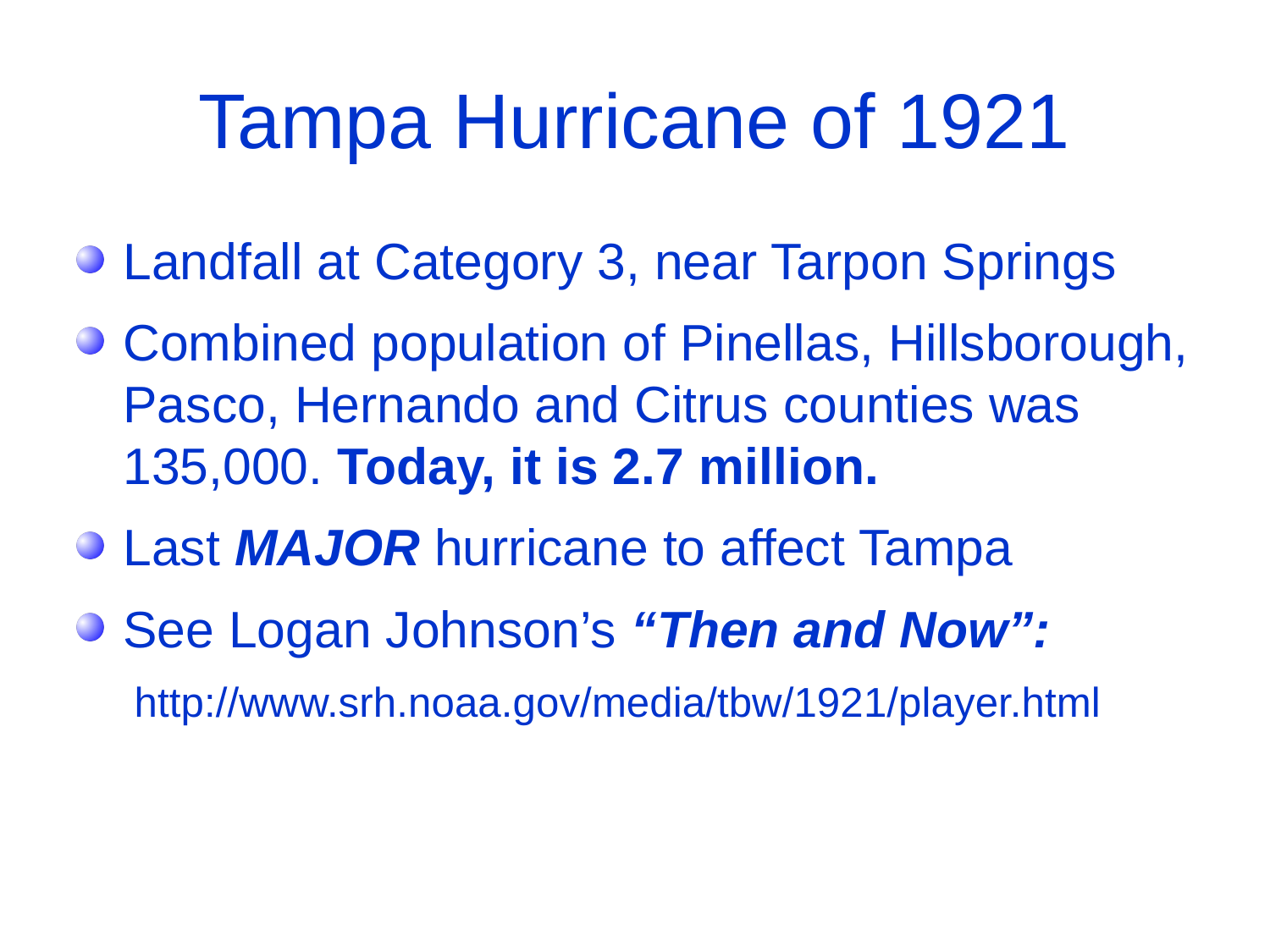

# Tampa Hurricane of 1921
Landfall at Category 3, near Tarpon Springs
Combined population of Pinellas, Hillsborough, Pasco, Hernando and Citrus counties was 135,000. Today, it is 2.7 million.
Last MAJOR hurricane to affect Tampa
See Logan Johnson’s “Then and Now”:
     http://www.srh.noaa.gov/media/tbw/1921/player.html